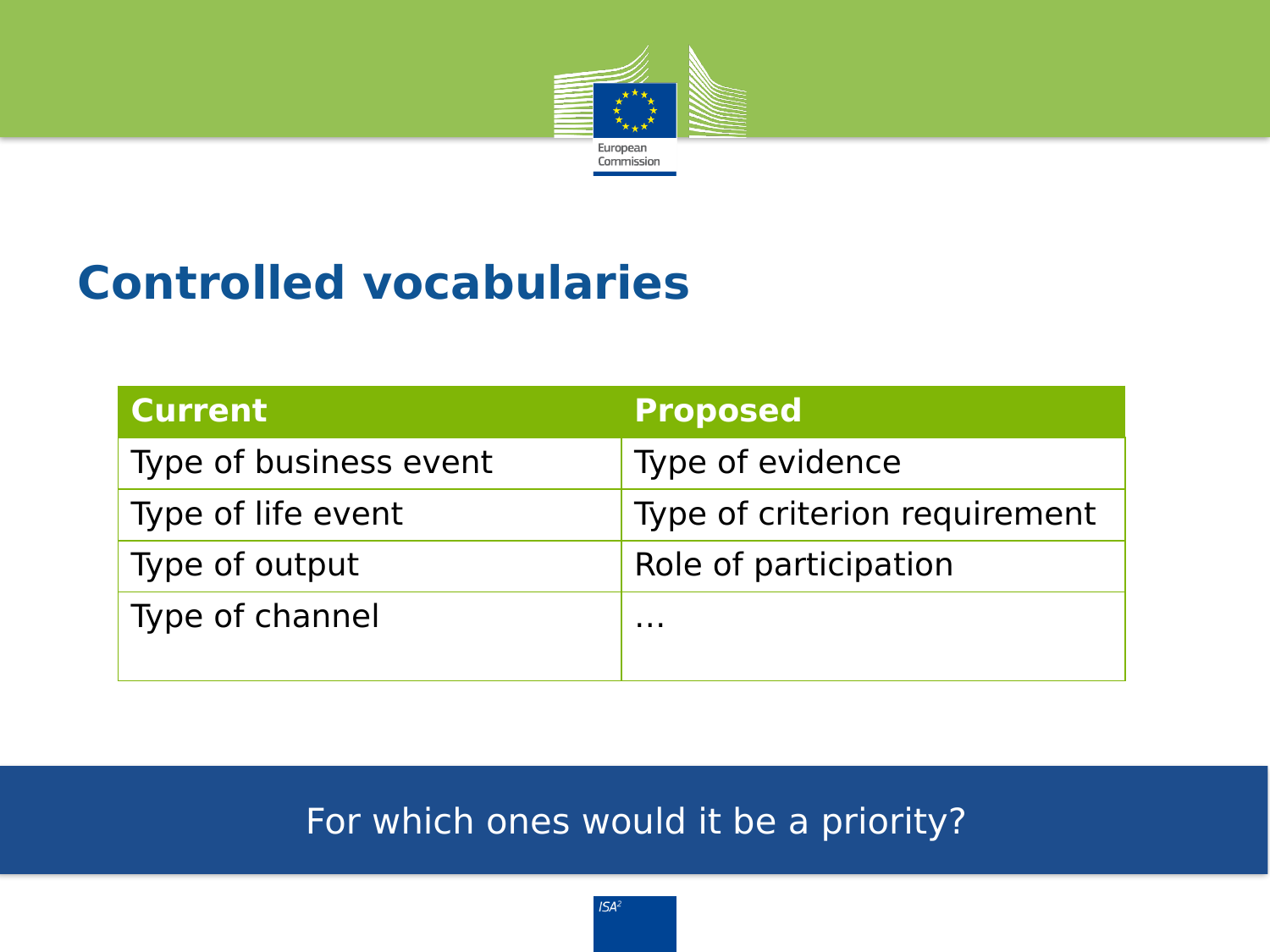

# Controlled vocabularies
| Current | Proposed |
| --- | --- |
| Type of business event | Type of evidence |
| Type of life event | Type of criterion requirement |
| Type of output | Role of participation |
| Type of channel | … |

For which ones would it be a priority?